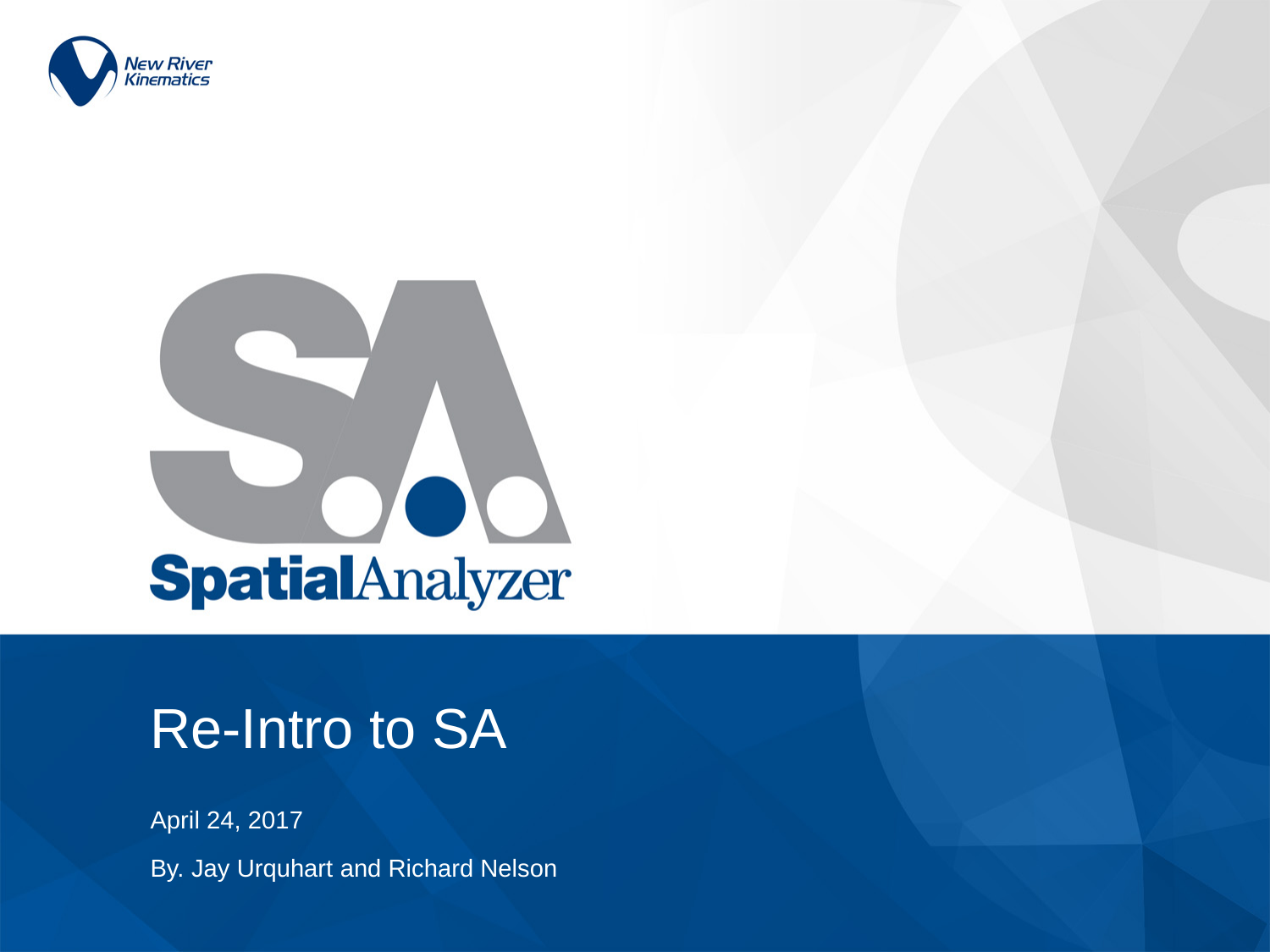

# Re-Intro to SA
April 24, 2017
By. Jay Urquhart and Richard Nelson